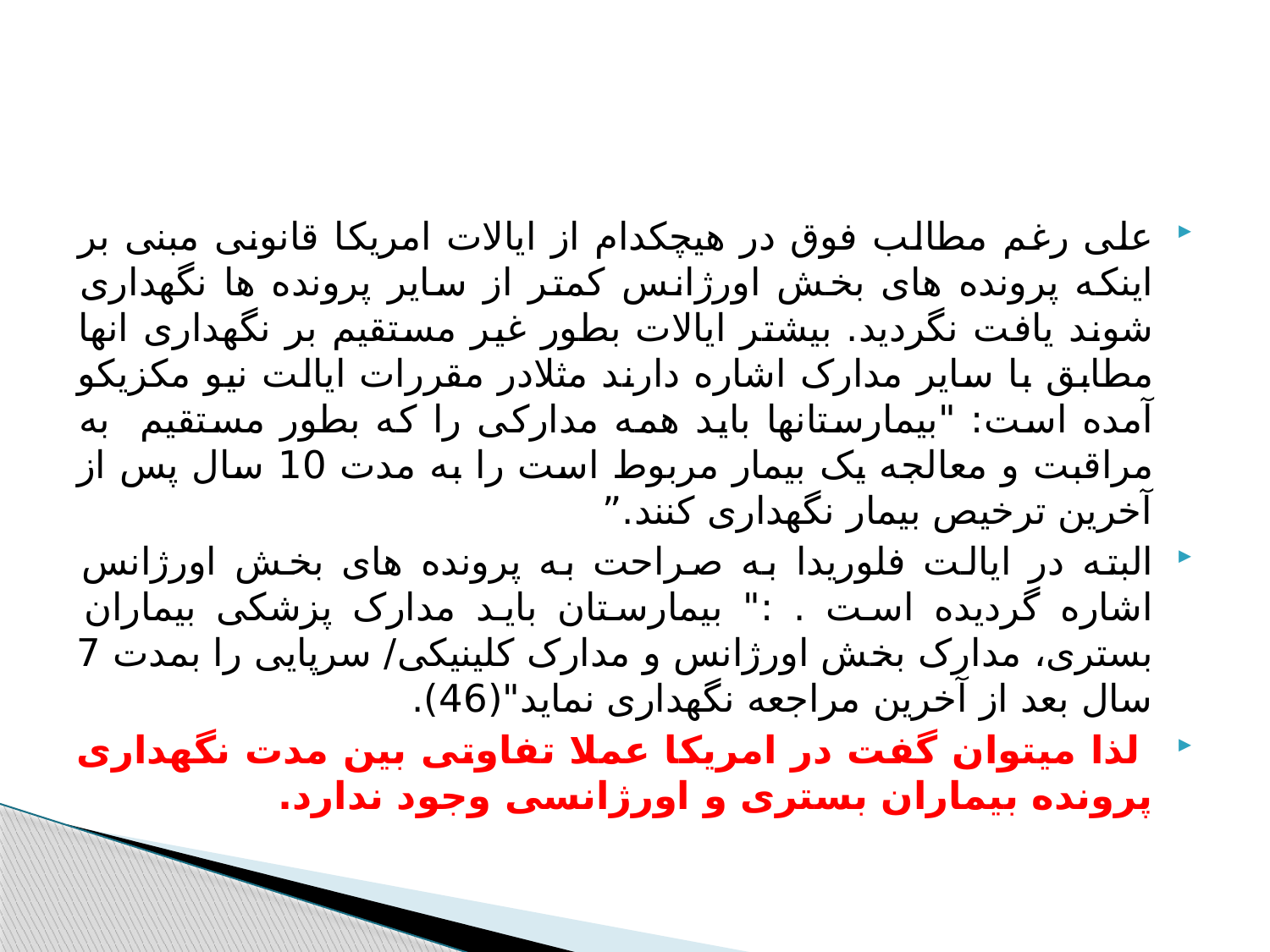

#
علی رغم مطالب فوق در هیچکدام از ایالات امریکا قانونی مبنی بر اینکه پرونده های بخش اورژانس کمتر از سایر پرونده ها نگهداری شوند یافت نگردید. بیشتر ایالات بطور غیر مستقیم بر نگهداری انها مطابق با سایر مدارک اشاره دارند مثلادر مقررات ایالت نیو مکزیکو آمده است: "بیمارستانها باید همه مدارکی را که بطور مستقیم  به مراقبت و معالجه یک بیمار مربوط است را به مدت 10 سال پس از آخرین ترخیص بیمار نگهداری کنند.”
البته در ایالت فلوریدا به صراحت به پرونده های بخش اورژانس اشاره گردیده است . :" بیمارستان باید مدارک پزشکی بیماران بستری، مدارک بخش اورژانس و مدارک کلینیکی/ سرپایی را بمدت 7 سال بعد از آخرین مراجعه نگهداری نماید"(46).
 لذا میتوان گفت در امریکا عملا تفاوتی بین مدت نگهداری پرونده بیماران بستری و اورژانسی وجود ندارد.